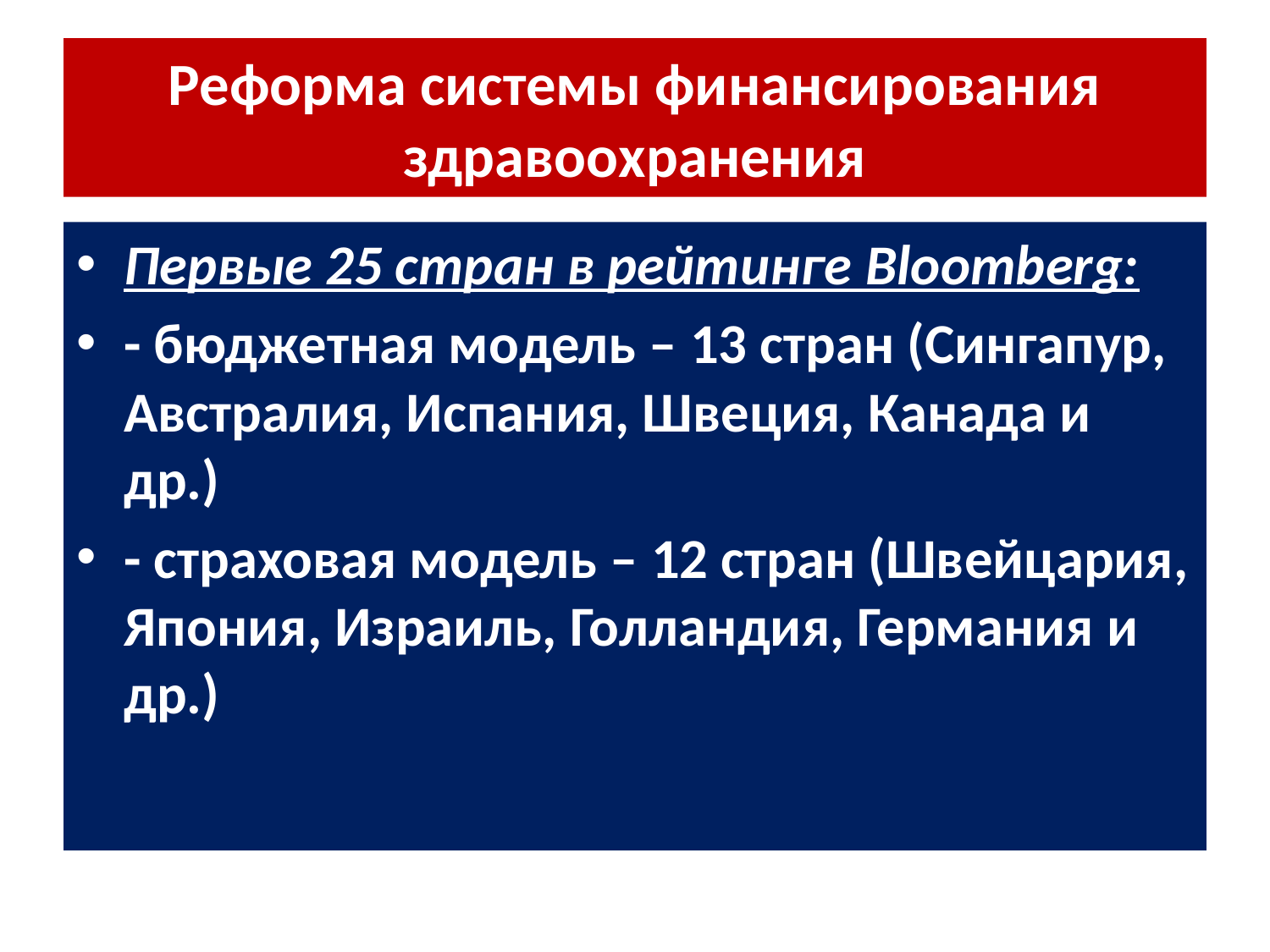

# Реформа системы финансирования здравоохранения
Первые 25 стран в рейтинге Bloomberg:
- бюджетная модель – 13 стран (Сингапур, Австралия, Испания, Швеция, Канада и др.)
- страховая модель – 12 стран (Швейцария, Япония, Израиль, Голландия, Германия и др.)